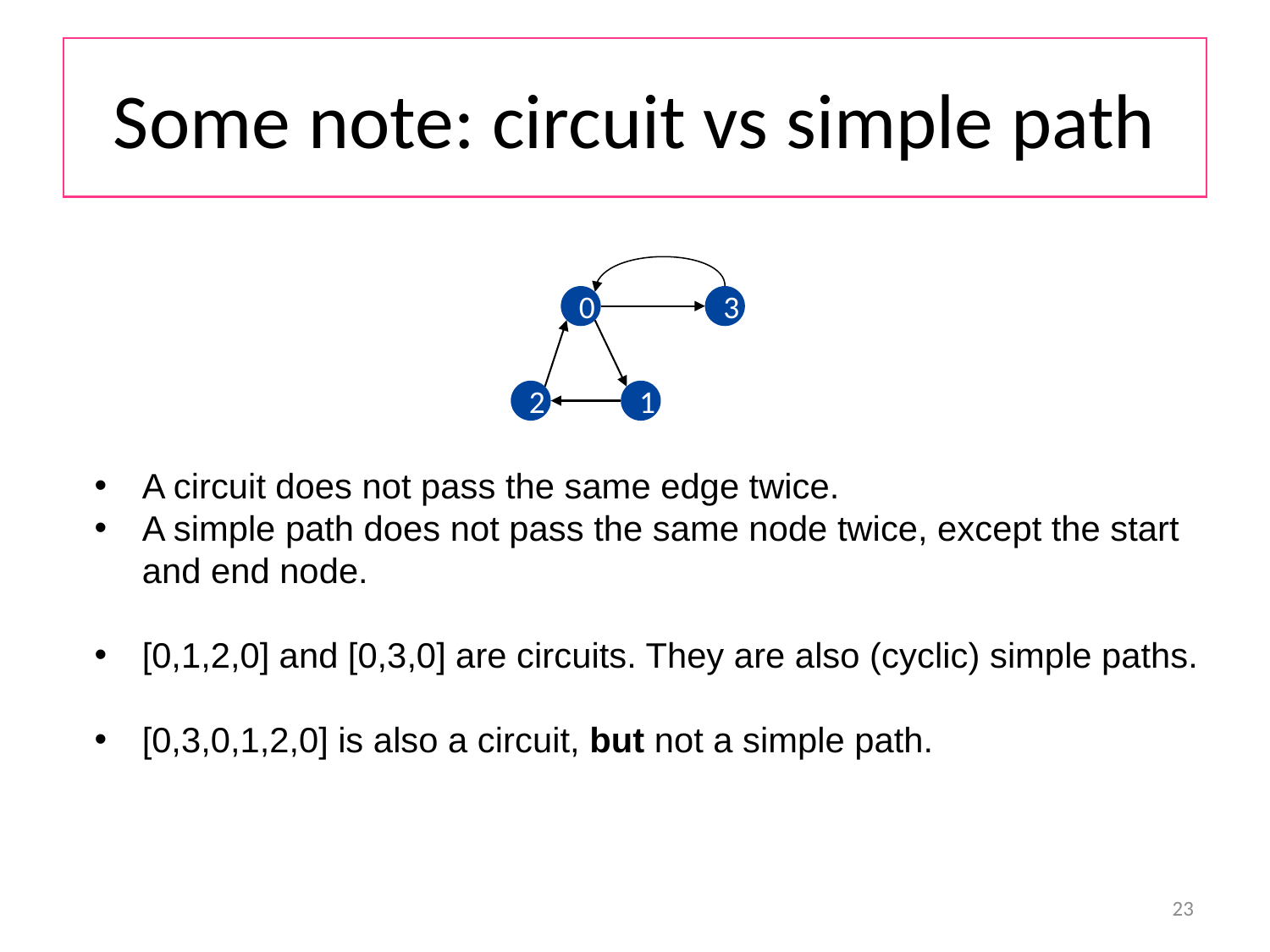

# Some note: circuit vs simple path
0
3
2
1
A circuit does not pass the same edge twice.
A simple path does not pass the same node twice, except the start and end node.

[0,1,2,0] and [0,3,0] are circuits. They are also (cyclic) simple paths.

[0,3,0,1,2,0] is also a circuit, but not a simple path.
23